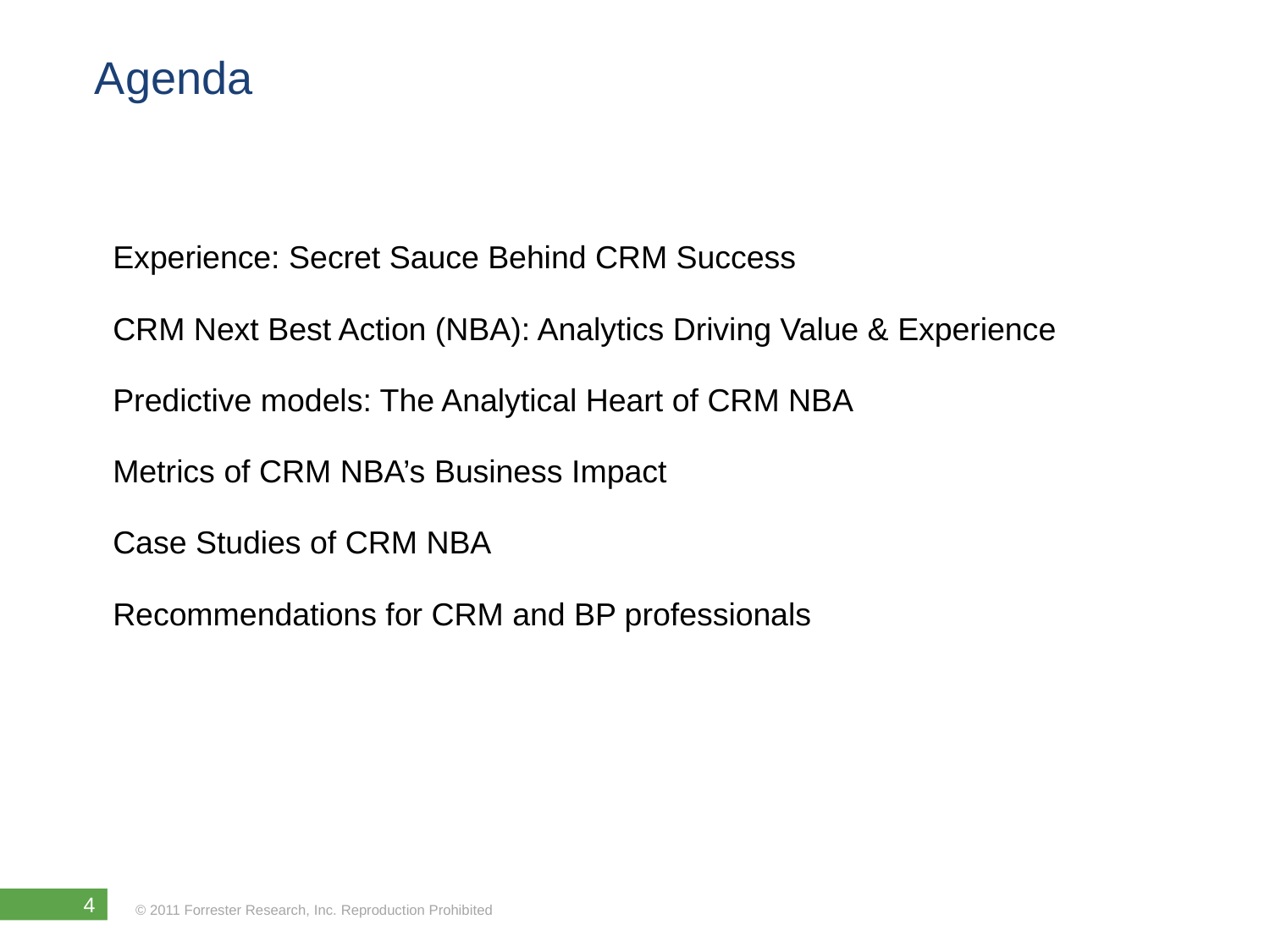

# Agenda
| Experience: Secret Sauce Behind CRM Success |
| --- |
| CRM Next Best Action (NBA): Analytics Driving Value & Experience |
| Predictive models: The Analytical Heart of CRM NBA |
| Metrics of CRM NBA’s Business Impact |
| Case Studies of CRM NBA |
| Recommendations for CRM and BP professionals |